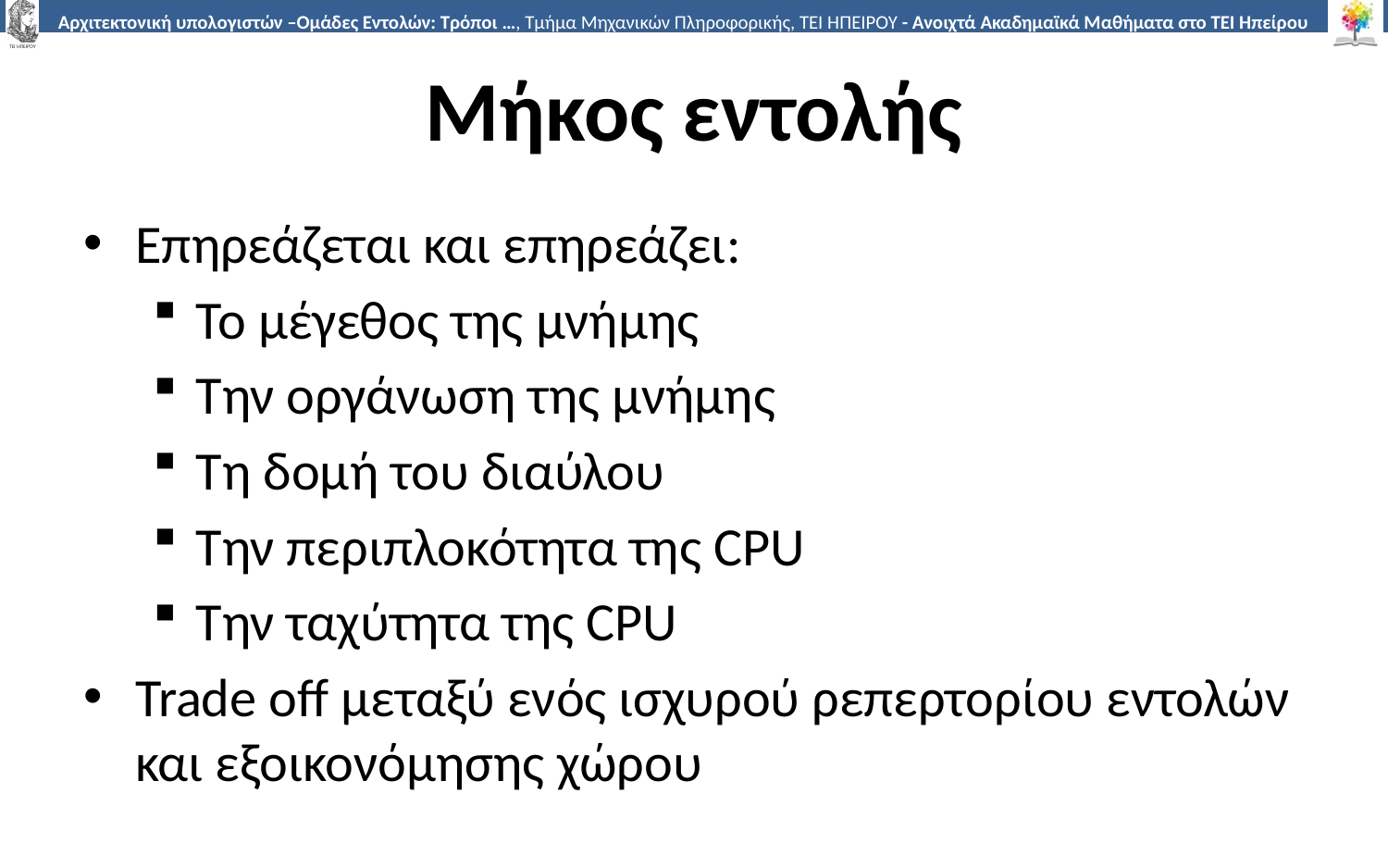

# Μήκος εντολής
Επηρεάζεται και επηρεάζει:
Το μέγεθος της μνήμης
Την οργάνωση της μνήμης
Τη δομή του διαύλου
Την περιπλοκότητα της CPU
Την ταχύτητα της CPU
Trade off μεταξύ ενός ισχυρού ρεπερτορίου εντολών και εξοικονόμησης χώρου